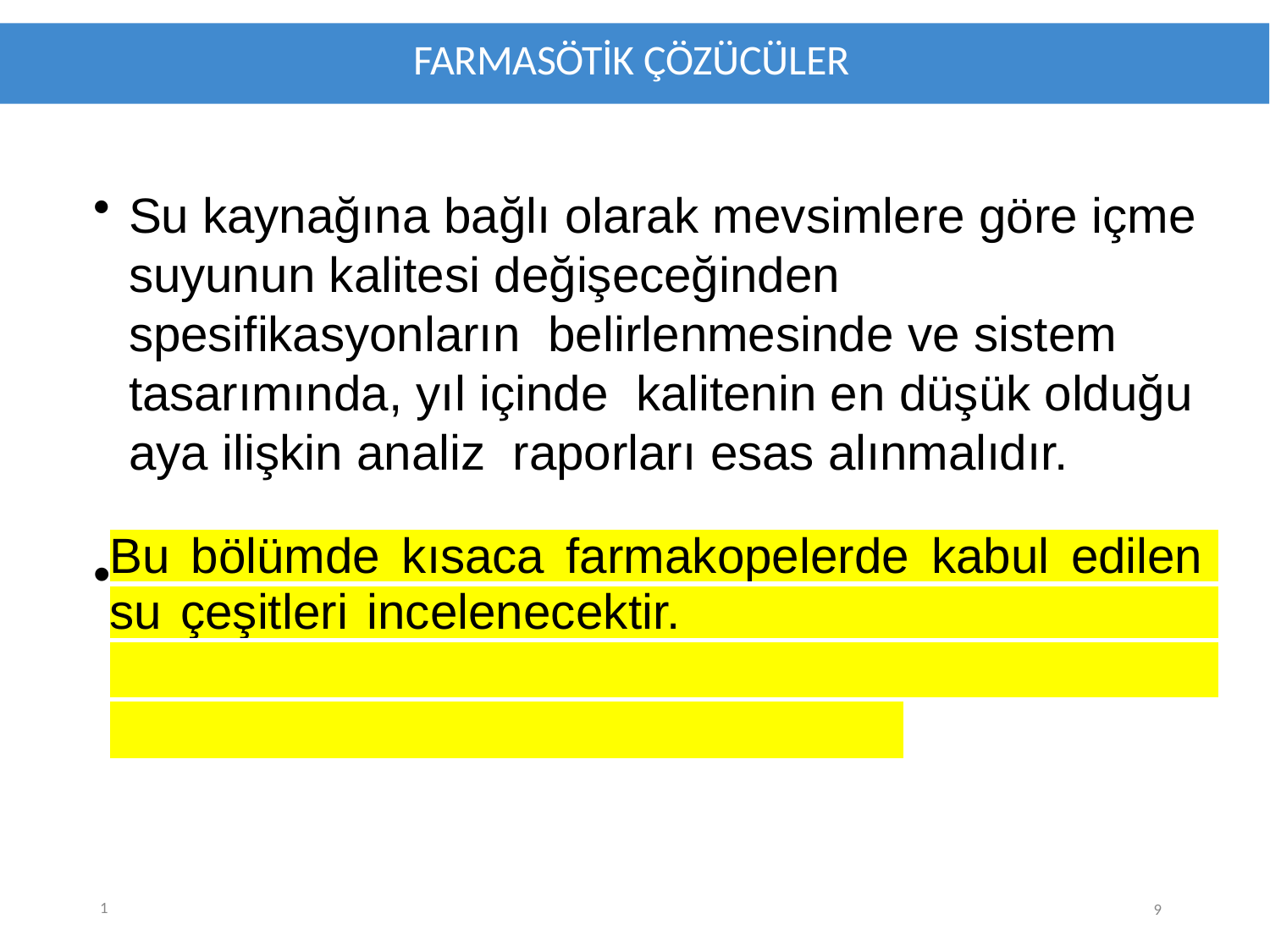

FARMASÖTİK ÇÖZÜCÜLER
Su kaynağına bağlı olarak mevsimlere göre içme  suyunun kalitesi değişeceğinden spesifikasyonların  belirlenmesinde ve sistem tasarımında, yıl içinde  kalitenin en düşük olduğu aya ilişkin analiz  raporları esas alınmalıdır.

•
| Bu bölümde kısaca farmakopelerde kabul edilen |  |  |  |  |
| --- | --- | --- | --- | --- |
| su çeşitleri incelenecektir. |  |  |  |  |
|  |  |  |  |  |
|  |  |  |  |  |
1
9